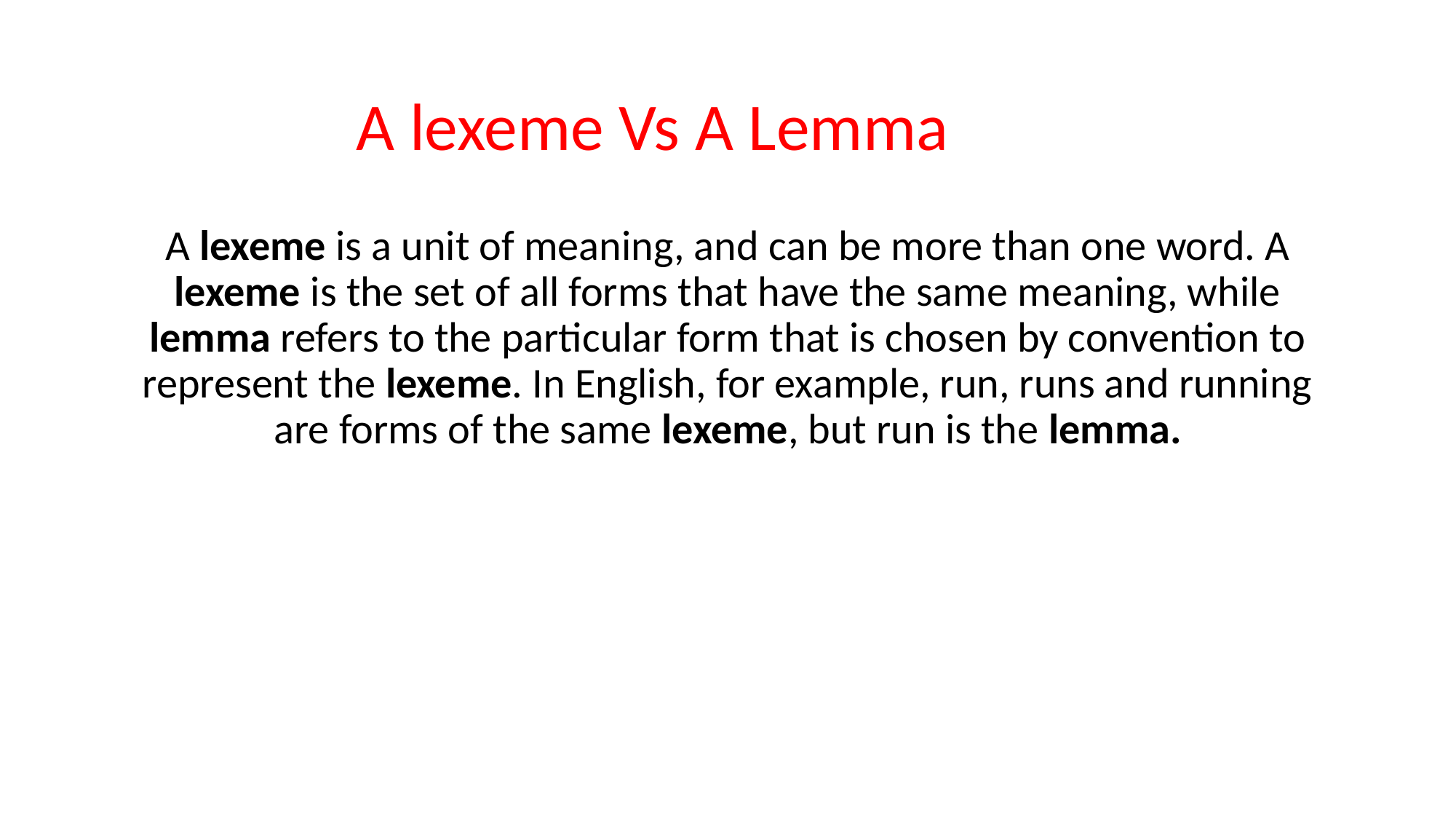

# A lexeme Vs A Lemma
A lexeme is a unit of meaning, and can be more than one word. A lexeme is the set of all forms that have the same meaning, while lemma refers to the particular form that is chosen by convention to represent the lexeme. In English, for example, run, runs and running are forms of the same lexeme, but run is the lemma.